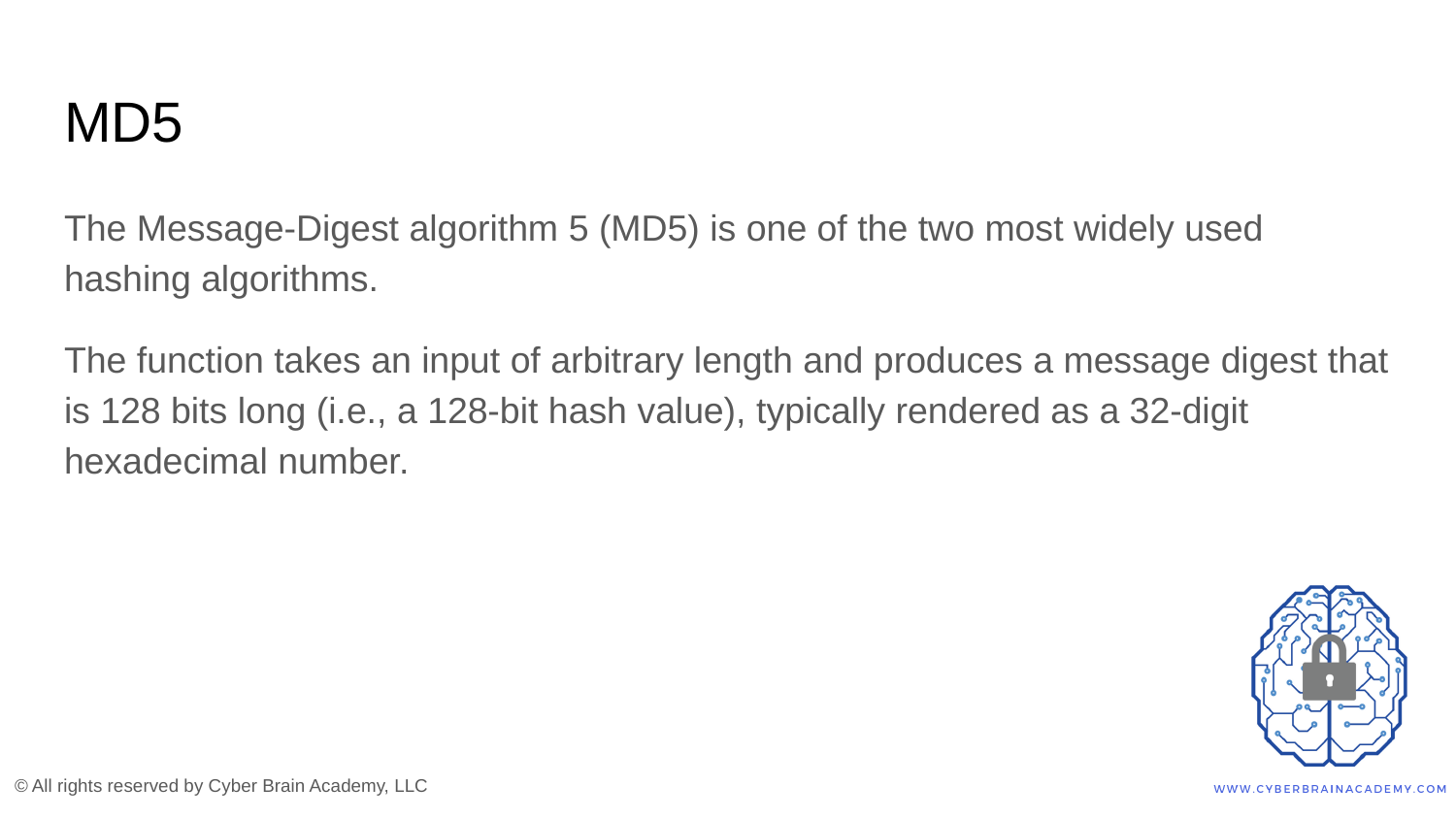

# MD5
The Message-Digest algorithm 5 (MD5) is one of the two most widely used hashing algorithms.
The function takes an input of arbitrary length and produces a message digest that is 128 bits long (i.e., a 128-bit hash value), typically rendered as a 32-digit hexadecimal number.